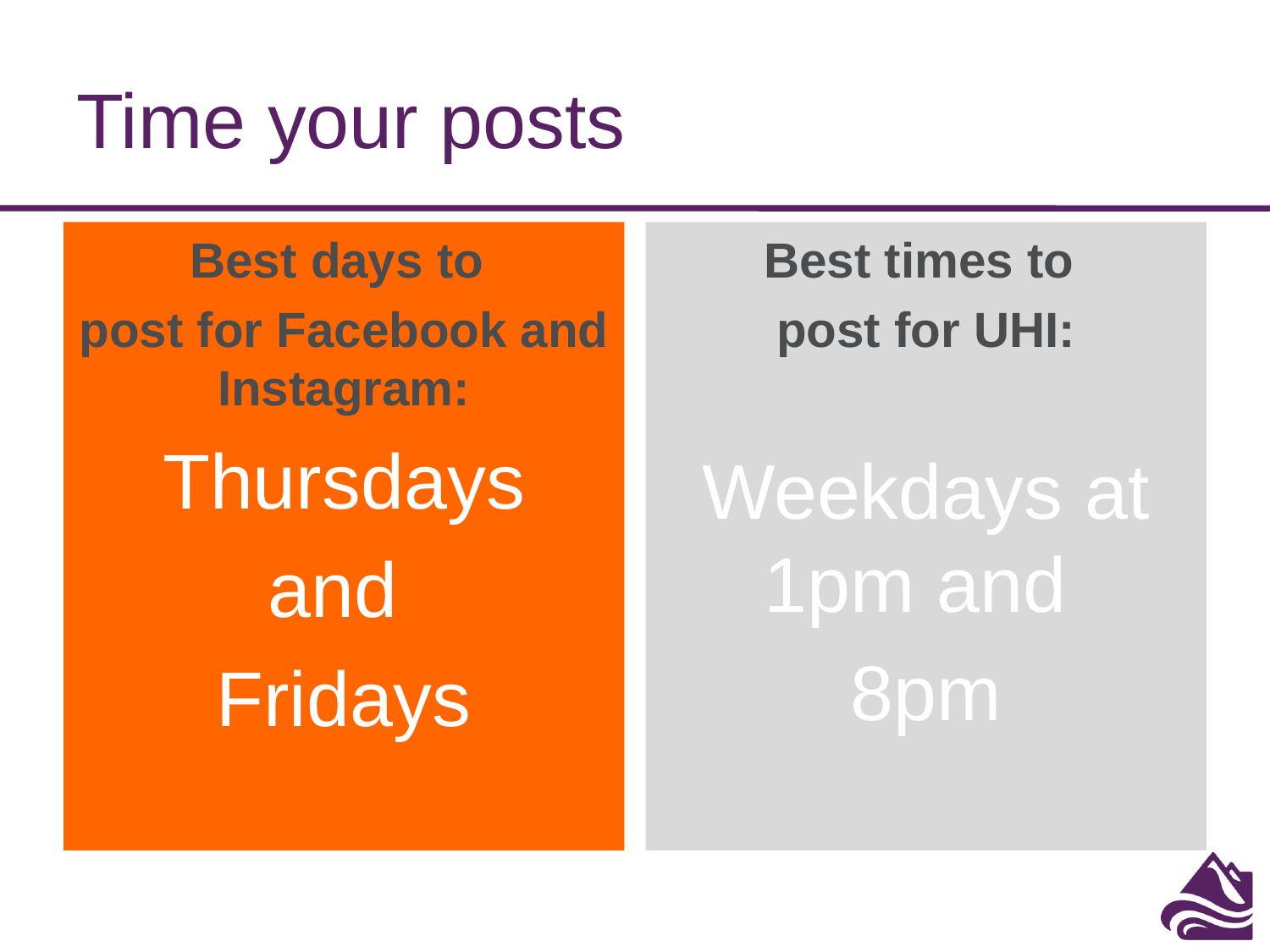

# Time your posts
Best days to
post for Facebook and Instagram:
Thursdays
and
Fridays

Best times to
post for UHI:

Weekdays at 1pm and
8pm